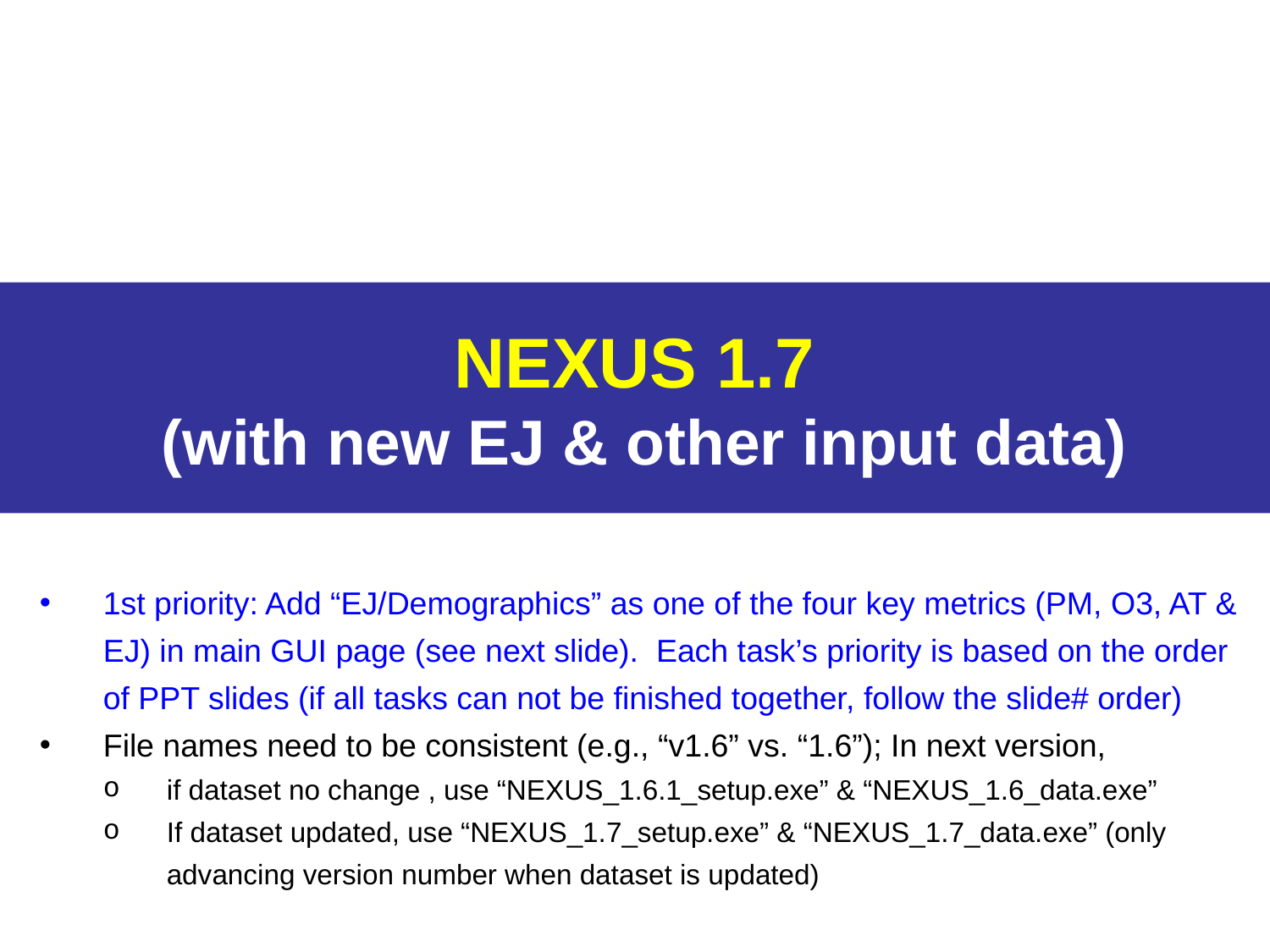

# NEXUS 1.7 (with new EJ & other input data)

1st priority: Add “EJ/Demographics” as one of the four key metrics (PM, O3, AT & EJ) in main GUI page (see next slide).  Each task’s priority is based on the order of PPT slides (if all tasks can not be finished together, follow the slide# order)
File names need to be consistent (e.g., “v1.6” vs. “1.6”); In next version,
if dataset no change , use “NEXUS_1.6.1_setup.exe” & “NEXUS_1.6_data.exe”
If dataset updated, use “NEXUS_1.7_setup.exe” & “NEXUS_1.7_data.exe” (only advancing version number when dataset is updated)